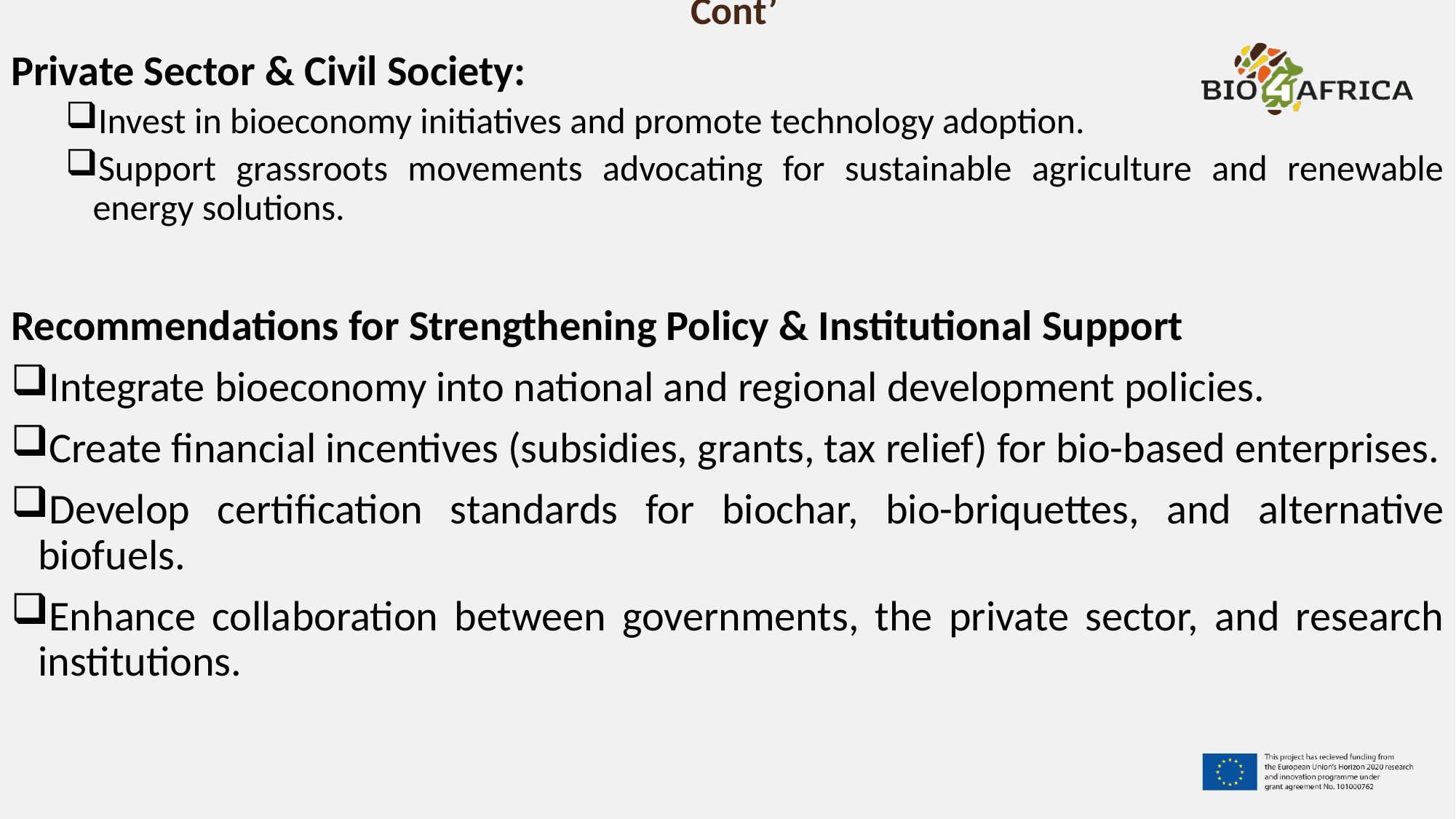

# Cont’
Private Sector & Civil Society:
Invest in bioeconomy initiatives and promote technology adoption.
Support grassroots movements advocating for sustainable agriculture and renewable energy solutions.

Recommendations for Strengthening Policy & Institutional Support
Integrate bioeconomy into national and regional development policies.
Create financial incentives (subsidies, grants, tax relief) for bio-based enterprises.
Develop certification standards for biochar, bio-briquettes, and alternative biofuels.
Enhance collaboration between governments, the private sector, and research institutions.